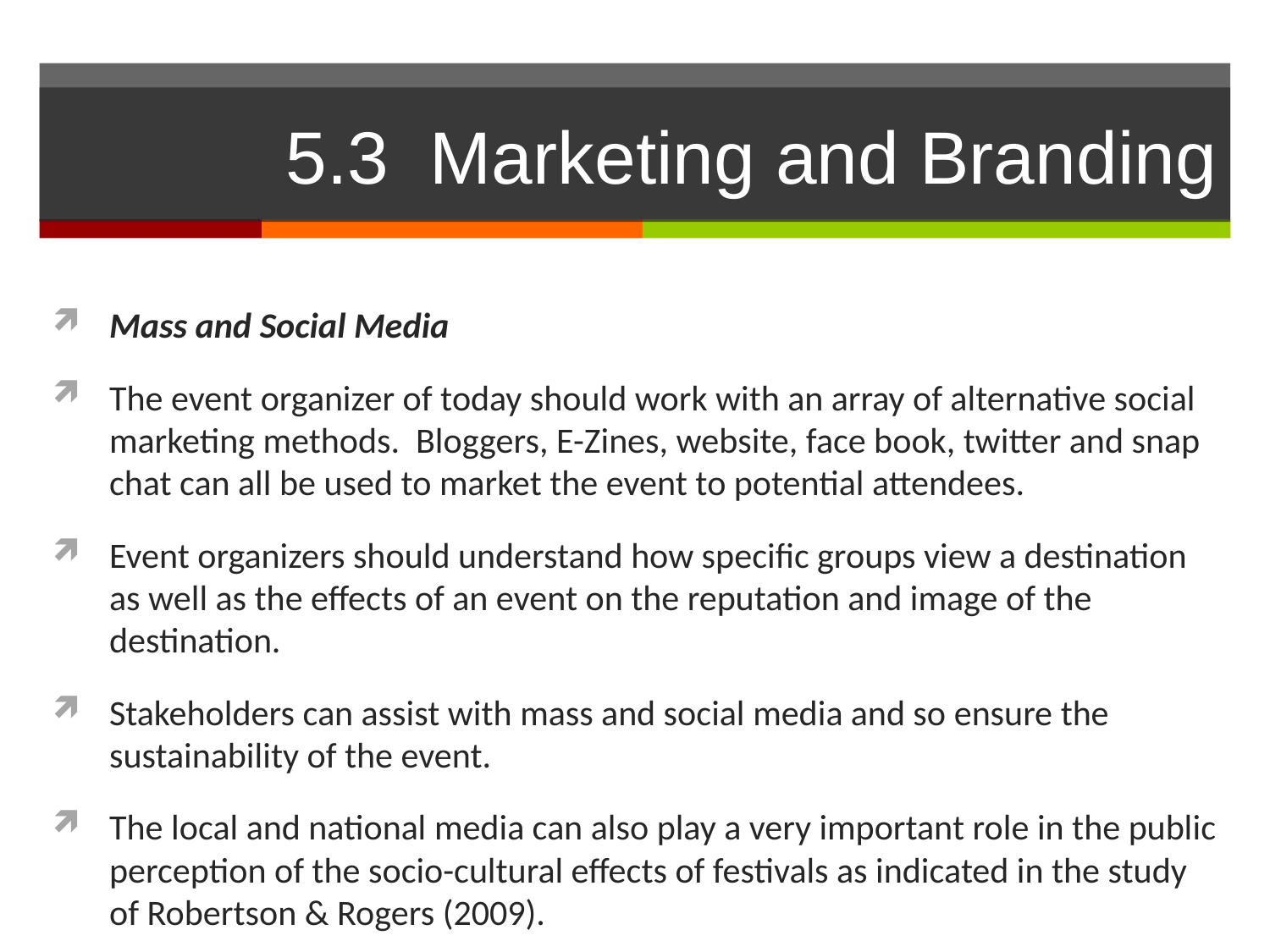

# 5.3  Marketing and Branding
Mass and Social Media
The event organizer of today should work with an array of alternative social marketing methods.  Bloggers, E-Zines, website, face book, twitter and snap chat can all be used to market the event to potential attendees.
Event organizers should understand how specific groups view a destination as well as the effects of an event on the reputation and image of the destination.
Stakeholders can assist with mass and social media and so ensure the sustainability of the event.
The local and national media can also play a very important role in the public perception of the socio-cultural effects of festivals as indicated in the study of Robertson & Rogers (2009).